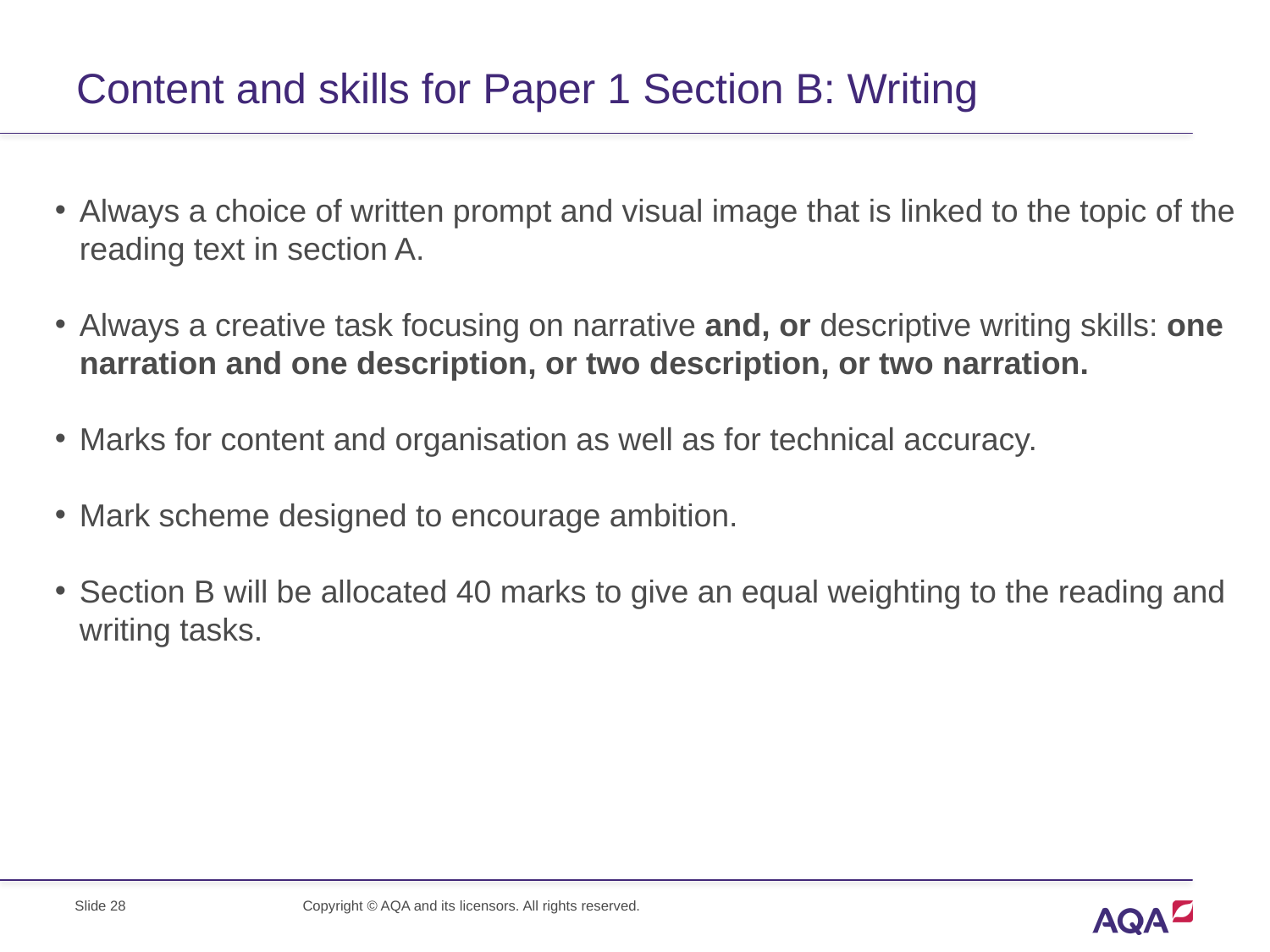

# Content and skills for Paper 1 Section B: Writing
Always a choice of written prompt and visual image that is linked to the topic of the reading text in section A.

Always a creative task focusing on narrative and, or descriptive writing skills: one narration and one description, or two description, or two narration.

Marks for content and organisation as well as for technical accuracy.

Mark scheme designed to encourage ambition.

Section B will be allocated 40 marks to give an equal weighting to the reading and writing tasks.
Slide 28
Copyright © AQA and its licensors. All rights reserved.